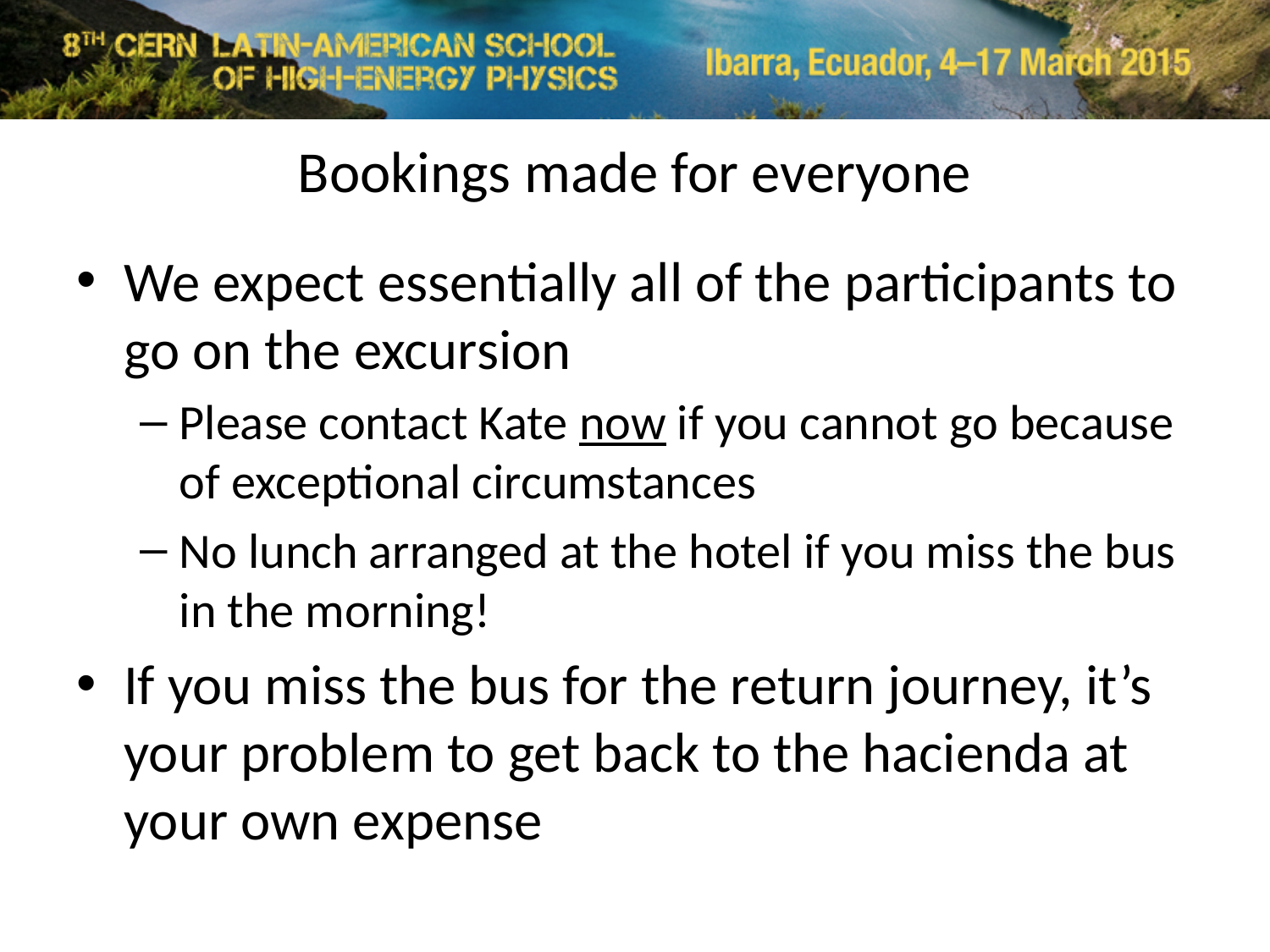

# Bookings made for everyone
We expect essentially all of the participants to go on the excursion
Please contact Kate now if you cannot go because of exceptional circumstances
No lunch arranged at the hotel if you miss the bus in the morning!
If you miss the bus for the return journey, it’s your problem to get back to the hacienda at your own expense